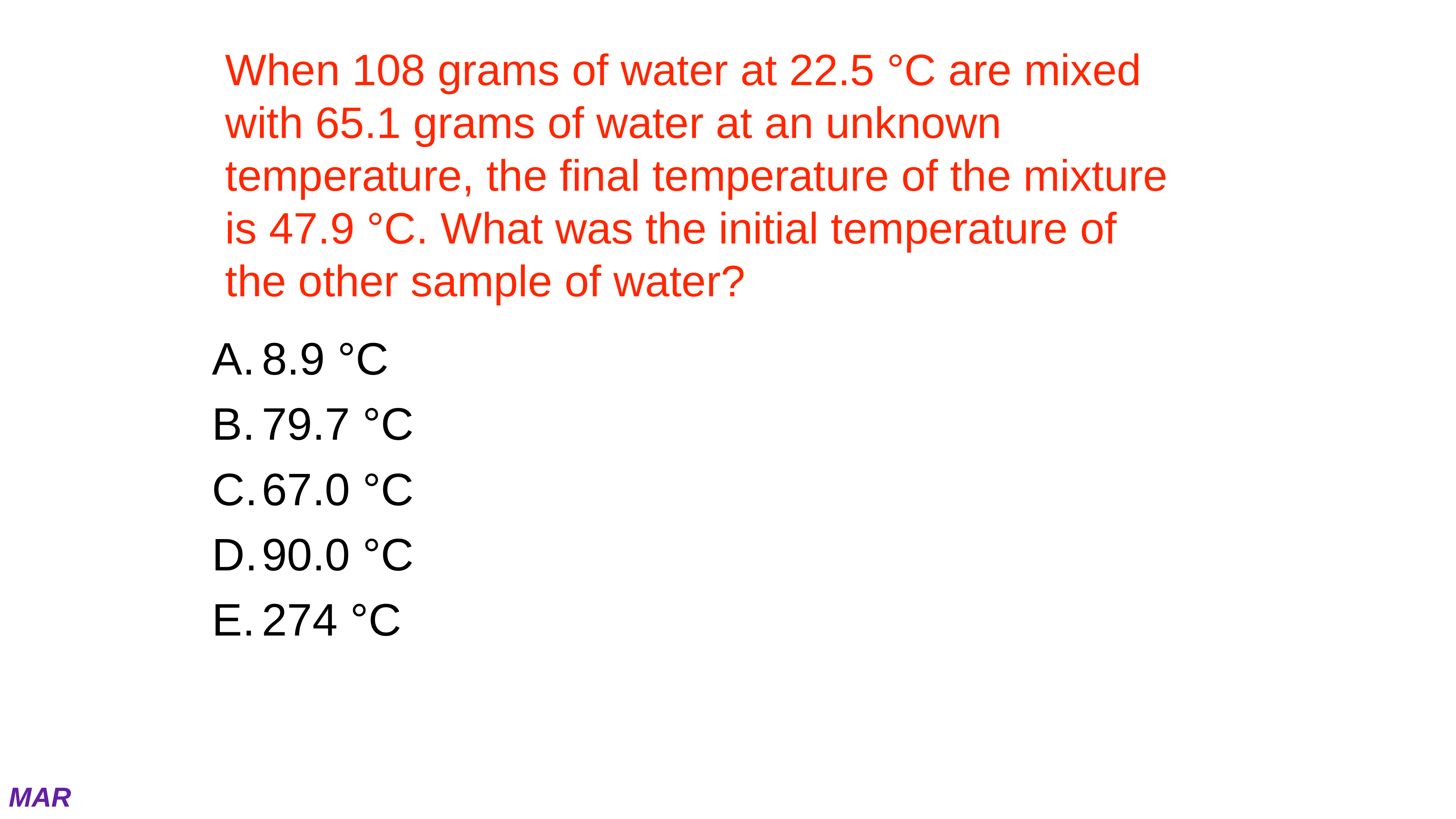

# When 108 grams of water at 22.5 °C are mixed with 65.1 grams of water at an unknown temperature, the final temperature of the mixture is 47.9 °C. What was the initial temperature of the other sample of water?
8.9 °C
79.7 °C
67.0 °C
90.0 °C
274 °C
MAR
Answer = D, 90.0 °C

qhot = -qcold
(mC∆T)hot = -(mC∆T)cold
65.1*4.184*(47.9 - Ti))hot = -(108 g*4.184*(47.9 - 22.5))cold
4.184 cancels, solve for Ti:
47.9 - Ti = -108 *25.4/65.1 = -42.1
47.9 + 42.1 = Ti
90.0 °C = Ti
Enter your response on
your i>Clicker now!